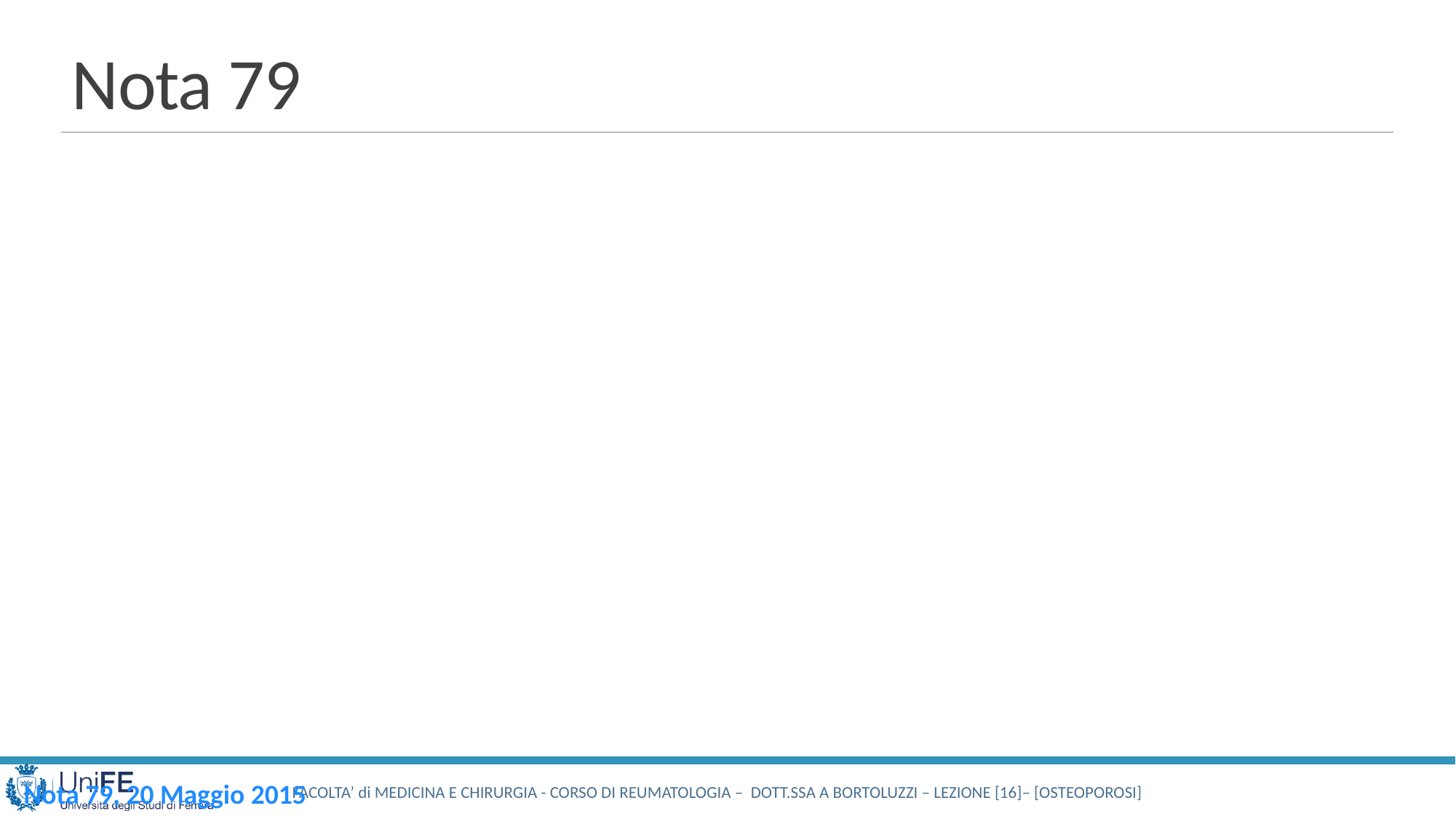

# Nota 79

Nota 79, 20 Maggio 2015